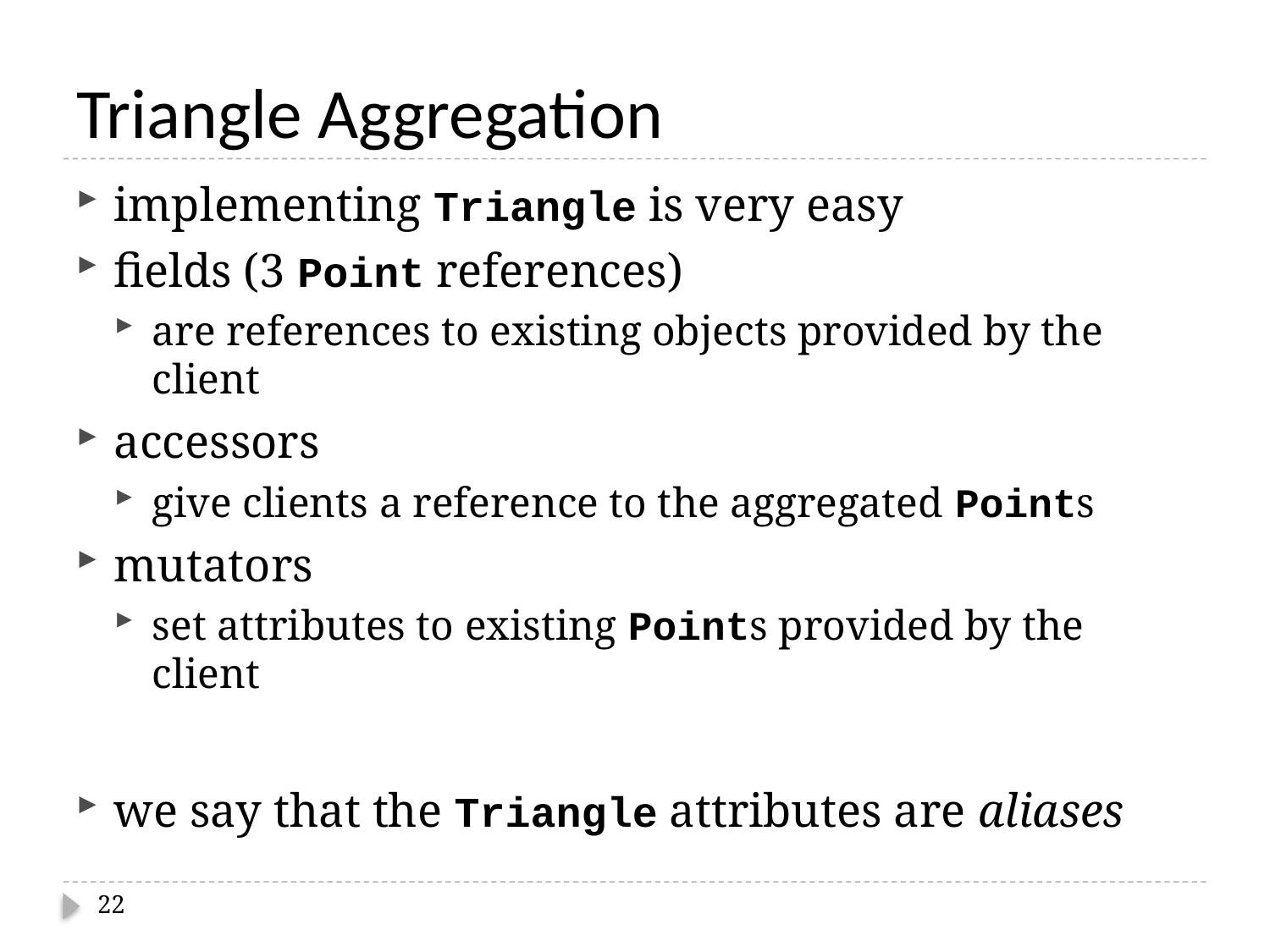

# Triangle Aggregation
implementing Triangle is very easy
fields (3 Point references)
are references to existing objects provided by the client
accessors
give clients a reference to the aggregated Points
mutators
set attributes to existing Points provided by the client

we say that the Triangle attributes are aliases
22